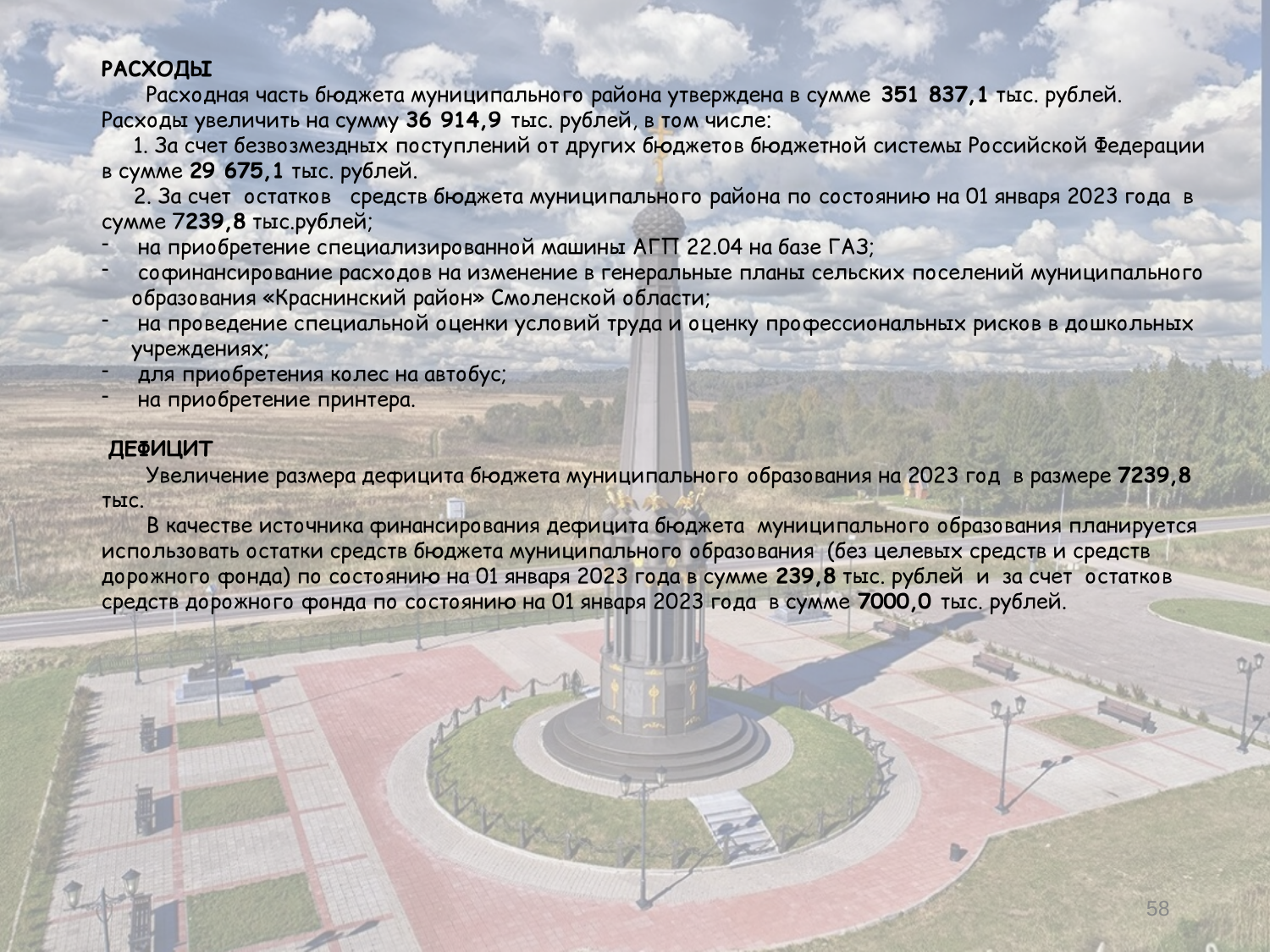

РАСХОДЫ
       Расходная часть бюджета муниципального района утверждена в сумме 351 837,1 тыс. рублей.
Расходы увеличить на сумму 36 914,9 тыс. рублей, в том числе:
     1. За счет безвозмездных поступлений от других бюджетов бюджетной системы Российской Федерации в сумме 29 675,1 тыс. рублей.
     2. За счет  остатков   средств бюджета муниципального района по состоянию на 01 января 2023 года  в сумме 7239,8 тыс.рублей;
 на приобретение специализированной машины АГП 22.04 на базе ГАЗ;
 софинансирование расходов на изменение в генеральные планы сельских поселений муниципального образования «Краснинский район» Смоленской области;
 на проведение специальной оценки условий труда и оценку профессиональных рисков в дошкольных учреждениях;
 для приобретения колес на автобус;
 на приобретение принтера.

 ДЕФИЦИТ
       Увеличение размера дефицита бюджета муниципального образования на 2023 год  в размере 7239,8 тыс.
       В качестве источника финансирования дефицита бюджета  муниципального образования планируется использовать остатки средств бюджета муниципального образования  (без целевых средств и средств дорожного фонда) по состоянию на 01 января 2023 года в сумме 239,8 тыс. рублей  и  за счет  остатков средств дорожного фонда по состоянию на 01 января 2023 года  в сумме 7000,0 тыс. рублей.

58